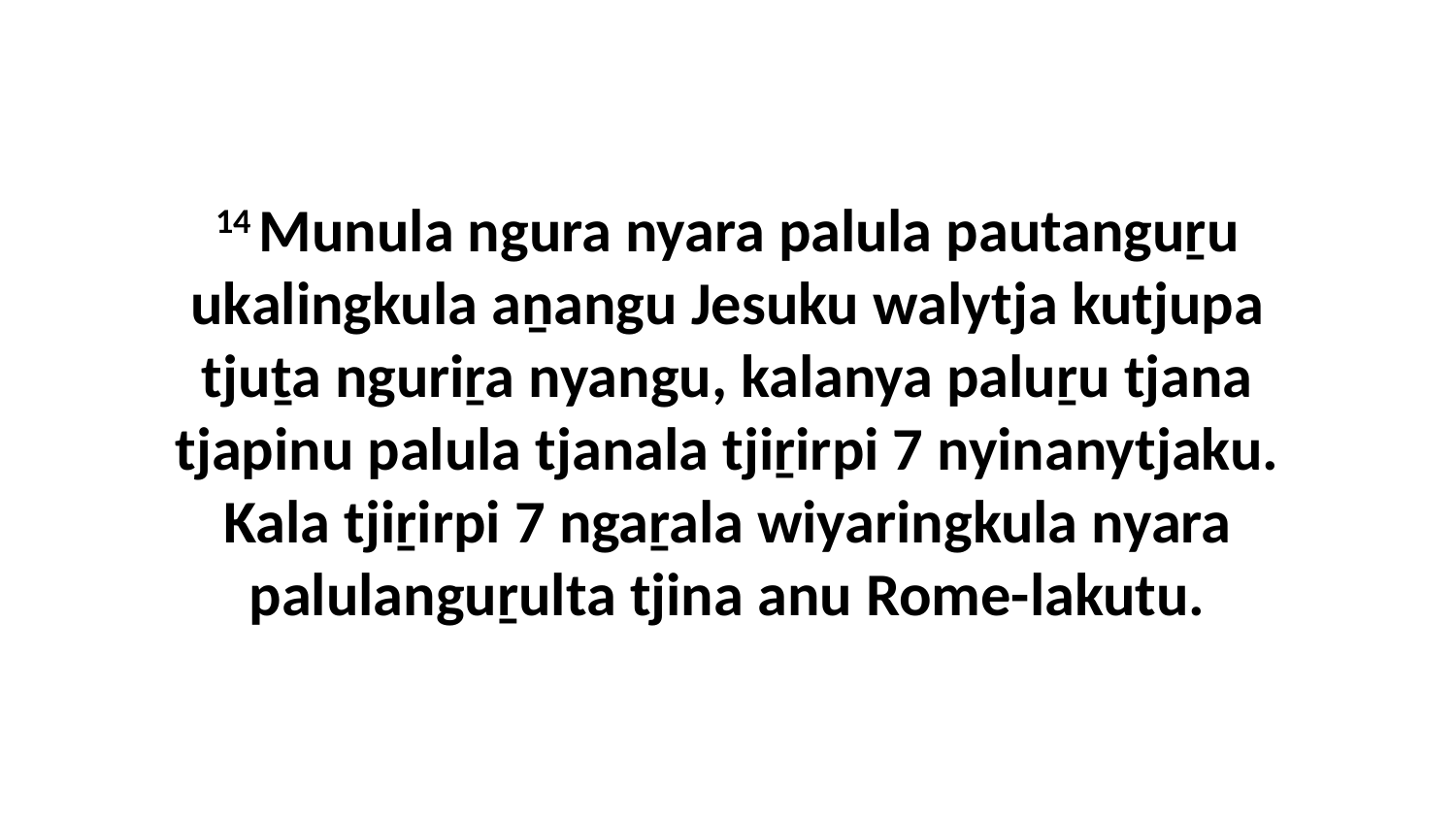

14 Munula ngura nyara palula pautanguṟu ukalingkula aṉangu Jesuku walytja kutjupa tjuṯa nguriṟa nyangu, kalanya paluṟu tjana tjapinu palula tjanala tjiṟirpi 7 nyinanytjaku. Kala tjiṟirpi 7 ngaṟala wiyaringkula nyara palulanguṟulta tjina anu Rome-lakutu.